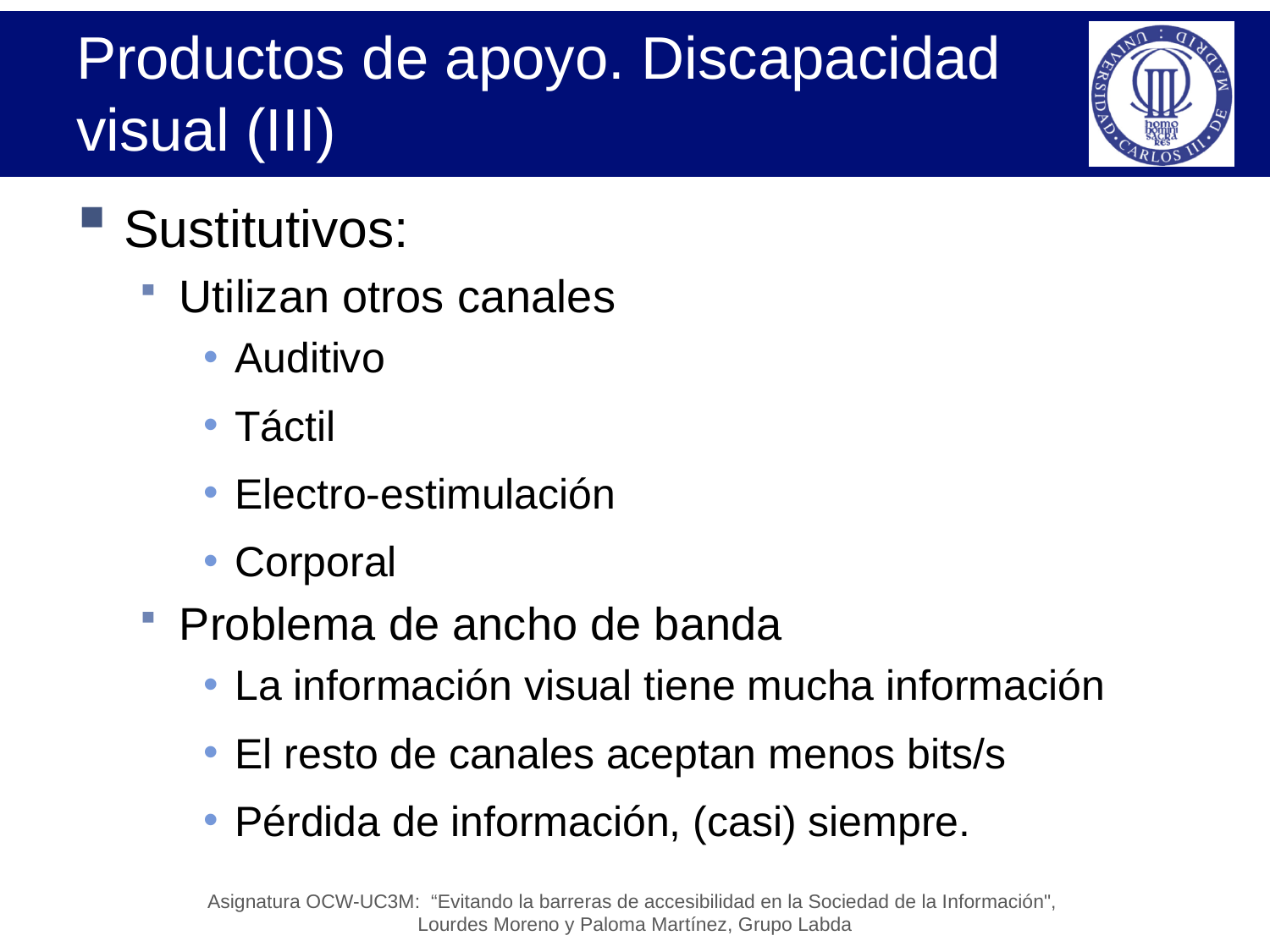

# Productos de apoyo. Discapacidad visual (III)
Sustitutivos:
Utilizan otros canales
Auditivo
Táctil
Electro-estimulación
Corporal
Problema de ancho de banda
La información visual tiene mucha información
El resto de canales aceptan menos bits/s
Pérdida de información, (casi) siempre.
Asignatura OCW-UC3M:  “Evitando la barreras de accesibilidad en la Sociedad de la Información",
Lourdes Moreno y Paloma Martínez, Grupo Labda